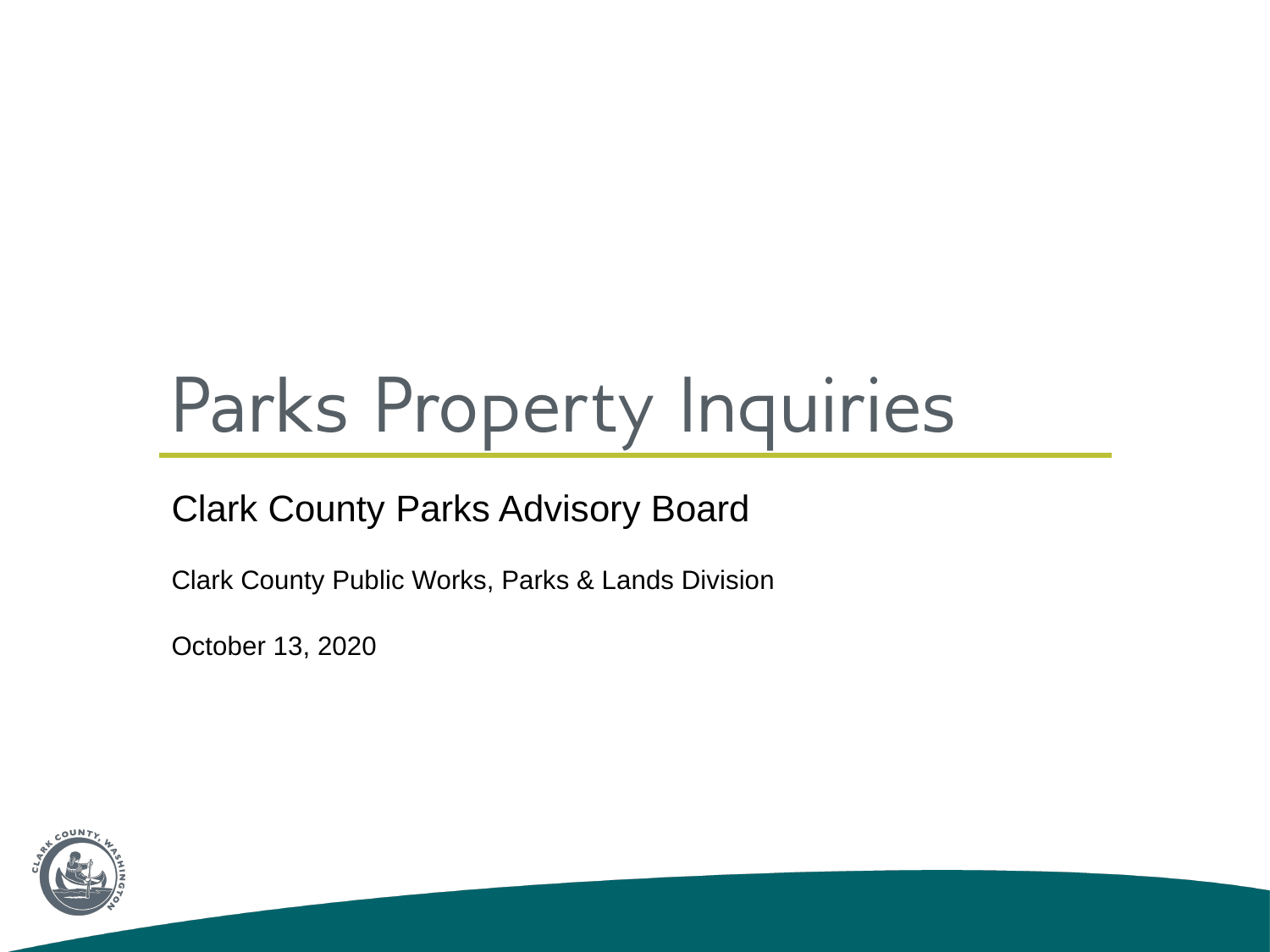

# Parks Property Inquiries
Clark County Parks Advisory Board
Clark County Public Works, Parks & Lands Division
October 13, 2020